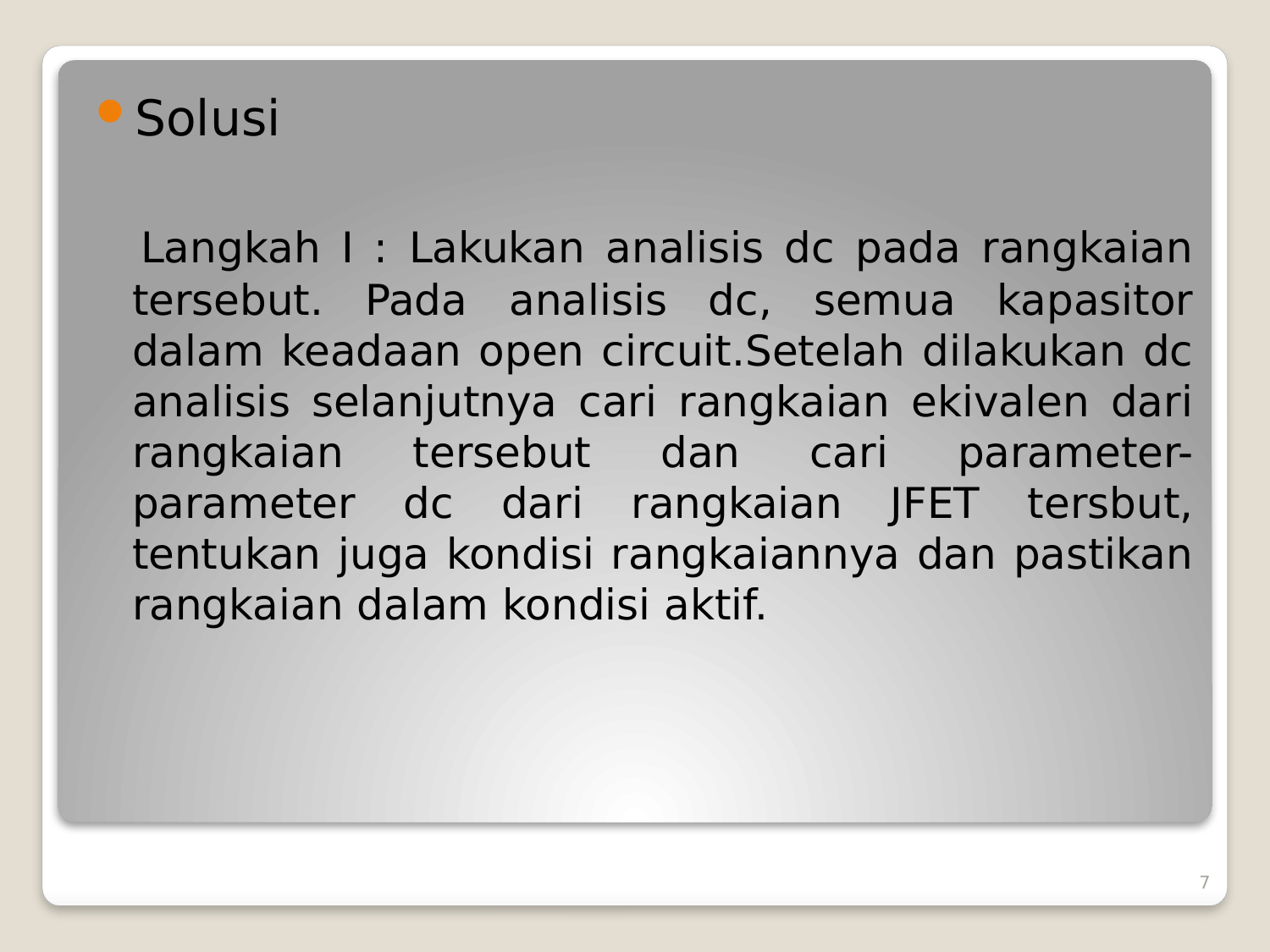

Solusi

  Langkah I : Lakukan analisis dc pada rangkaian tersebut. Pada analisis dc, semua kapasitor dalam keadaan open circuit.Setelah dilakukan dc analisis selanjutnya cari rangkaian ekivalen dari rangkaian tersebut dan cari parameter-parameter dc dari rangkaian JFET tersbut, tentukan juga kondisi rangkaiannya dan pastikan rangkaian dalam kondisi aktif.
7